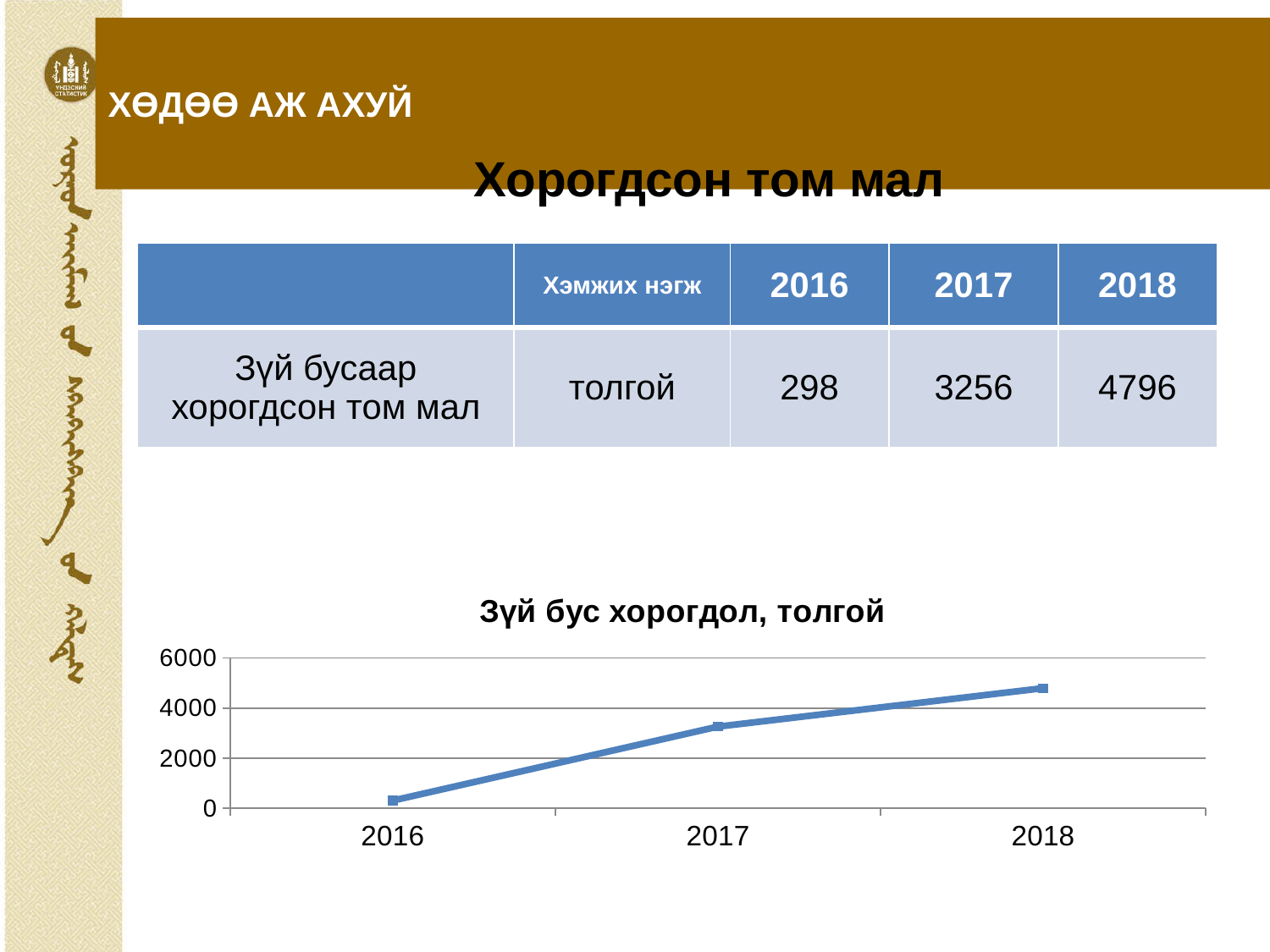

# ХӨДӨӨ АЖ АХУЙ
| Хорогдсон том мал |
| --- |
|  | Хэмжих нэгж | 2016 | 2017 | 2018 |
| --- | --- | --- | --- | --- |
| Зүй бусаар хорогдсон том мал | толгой | 298 | 3256 | 4796 |

### Chart: Зүй бус хорогдол, толгой

| Category | Series 1 |
|---|---|
| 2016 | 298.0 |
| 2017 | 3256.0 |
| 2018 | 4796.0 |